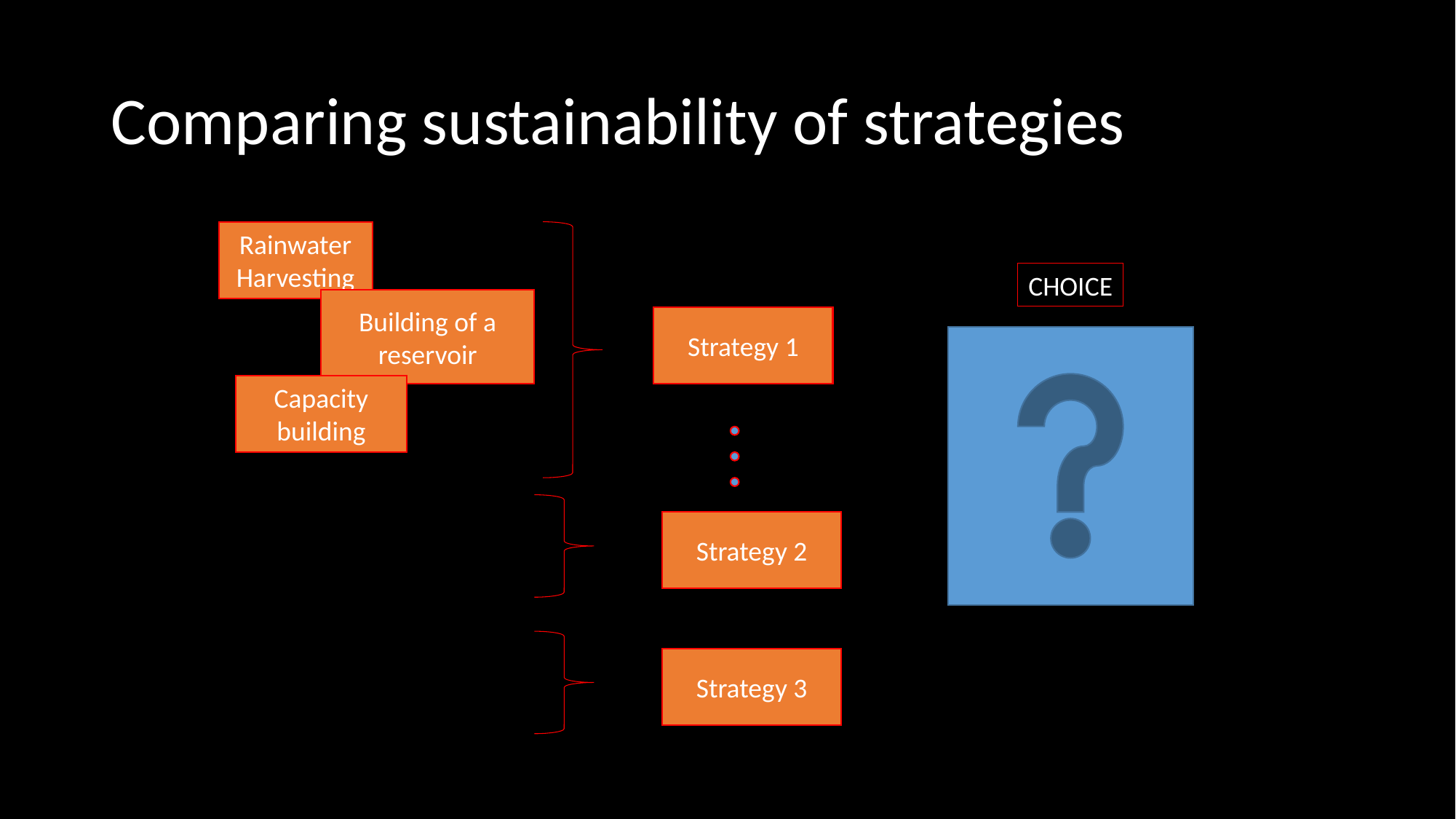

# Comparing sustainability of strategies
Rainwater Harvesting

CHOICE
Building of a reservoir
Strategy 1

Capacity building

Strategy 2

Strategy 3